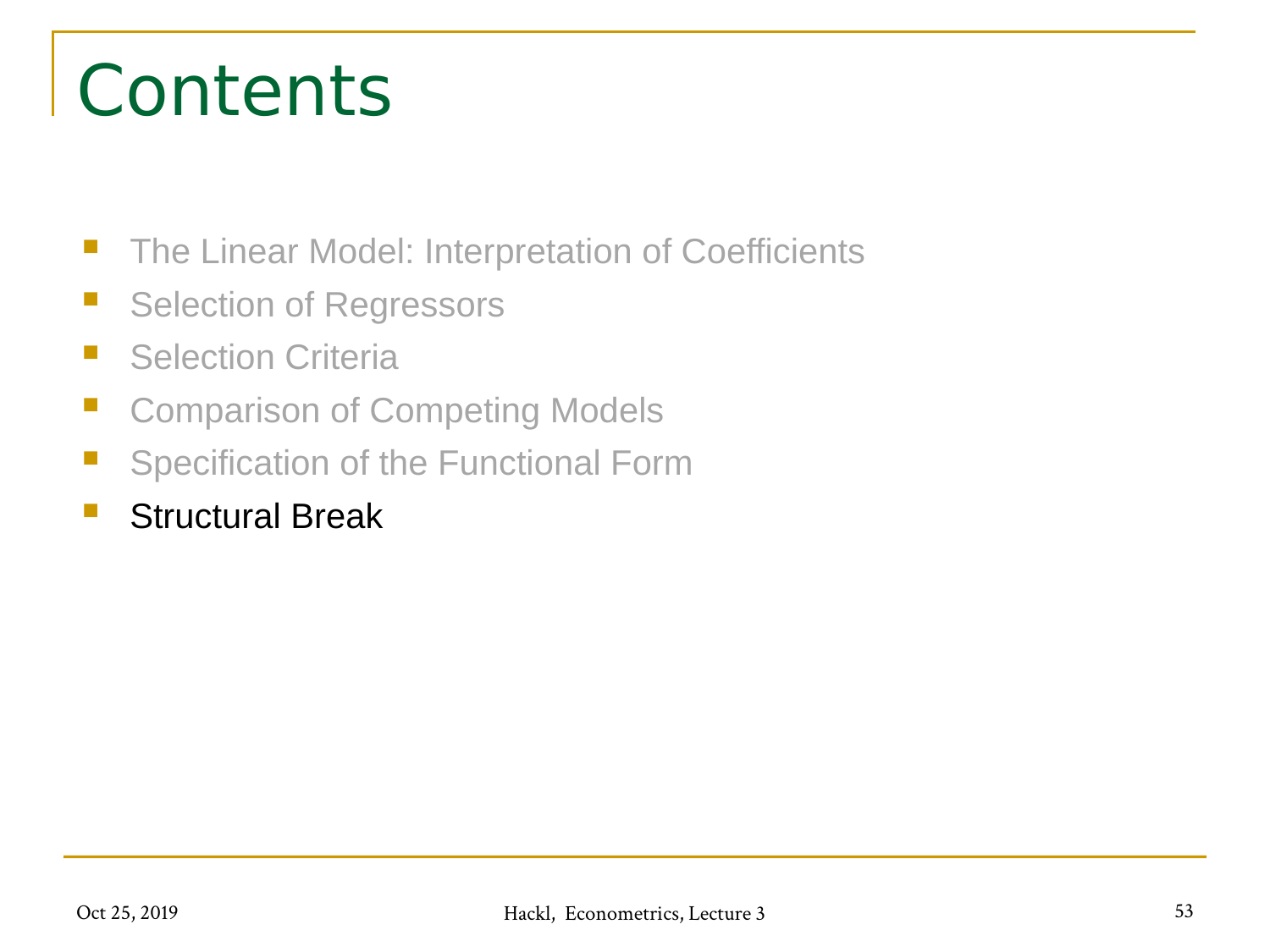

# Contents
The Linear Model: Interpretation of Coefficients
Selection of Regressors
Selection Criteria
Comparison of Competing Models
Specification of the Functional Form
Structural Break

Oct 25, 2019
53
Hackl,  Econometrics, Lecture 3